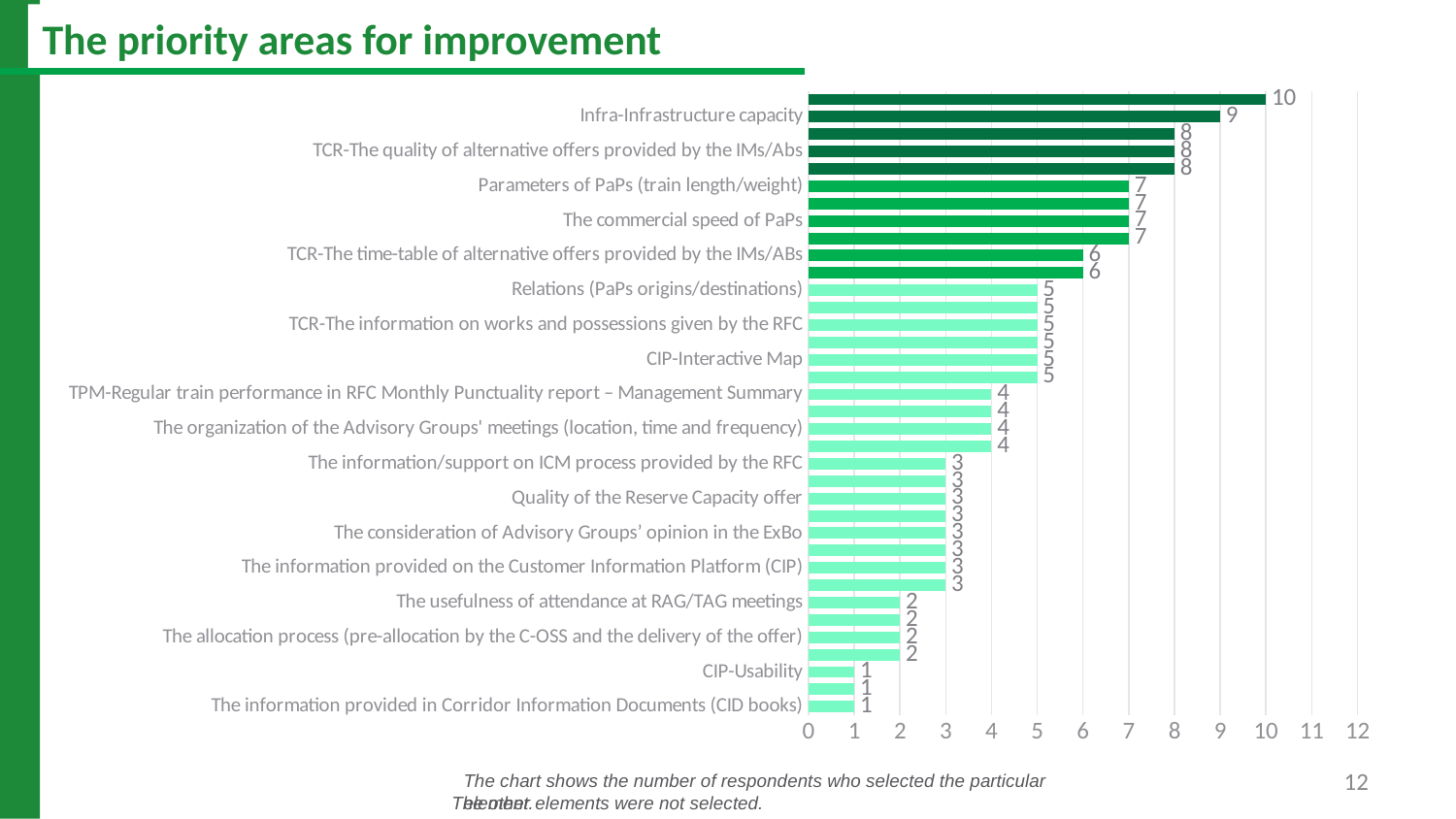

The priority areas for improvement
#

### Chart

| Category |  |
|---|---|
| The information provided in Corridor Information Documents (CID books) | 1.0 |
| Collection of needs (wish list) | 1.0 |
| CIP-Usability | 1.0 |
| Quantity of PaPs | 2.0 |
| The allocation process (pre-allocation by the C-OSS and the delivery of the offer) | 2.0 |
| Conflict-solving procedure by the C-OSS | 2.0 |
| The usefulness of attendance at RAG/TAG meetings | 2.0 |
| ICM-The implementation of the new processes outlined in the International Contingency Management handbook by RFCs | 3.0 |
| The information provided on the Customer Information Platform (CIP) | 3.0 |
| Infra-Geographical routing | 3.0 |
| The consideration of Advisory Groups’ opinion in the ExBo | 3.0 |
| The information in annual reports | 3.0 |
| Quality of the Reserve Capacity offer | 3.0 |
| Protection of PaPs from TCRs | 3.0 |
| The information/support on ICM process provided by the RFC | 3.0 |
| TPM-RU/Terminal involvement either on RFC level or in bilateral working groups | 4.0 |
| The organization of the Advisory Groups' meetings (location, time and frequency) | 4.0 |
| The timetable of PaPs | 4.0 |
| TPM-Regular train performance in RFC Monthly Punctuality report – Management Summary | 4.0 |
| The consideration of Advisory Groups’ opinion in the MB | 5.0 |
| CIP-Interactive Map | 5.0 |
| CIP-Route planning | 5.0 |
| TCR-The information on works and possessions given by the RFC | 5.0 |
| TCR-The quantity of alternative offers provided by the IMs/ABs | 5.0 |
| Relations (PaPs origins/destinations) | 5.0 |
| The information on the RFC website | 6.0 |
| TCR-The time-table of alternative offers provided by the IMs/ABs | 6.0 |
| ICM-The quality and usability of re-routing scenarios | 7.0 |
| The commercial speed of PaPs | 7.0 |
| TPM-The efficiency of measures taken to improve punctuality | 7.0 |
| Parameters of PaPs (train length/weight) | 7.0 |
| TCR-The involvement of customers as far as possible in the relevant process (coordination of TCRs and alternative offers) | 8.0 |
| TCR-The quality of alternative offers provided by the IMs/Abs | 8.0 |
| Infra-Measures taken by the RFC’s Infrastructure Managers together with the Ministries in charge of transport to improve the infrastructure standards | 8.0 |
| Infra-Infrastructure capacity | 9.0 |
| Infra-Infrastructure parameters (train length, axle load, electrification, loading gauges, etc.) | 10.0 |
12
The chart shows the number of respondents who selected the particular element.
The other elements were not selected.